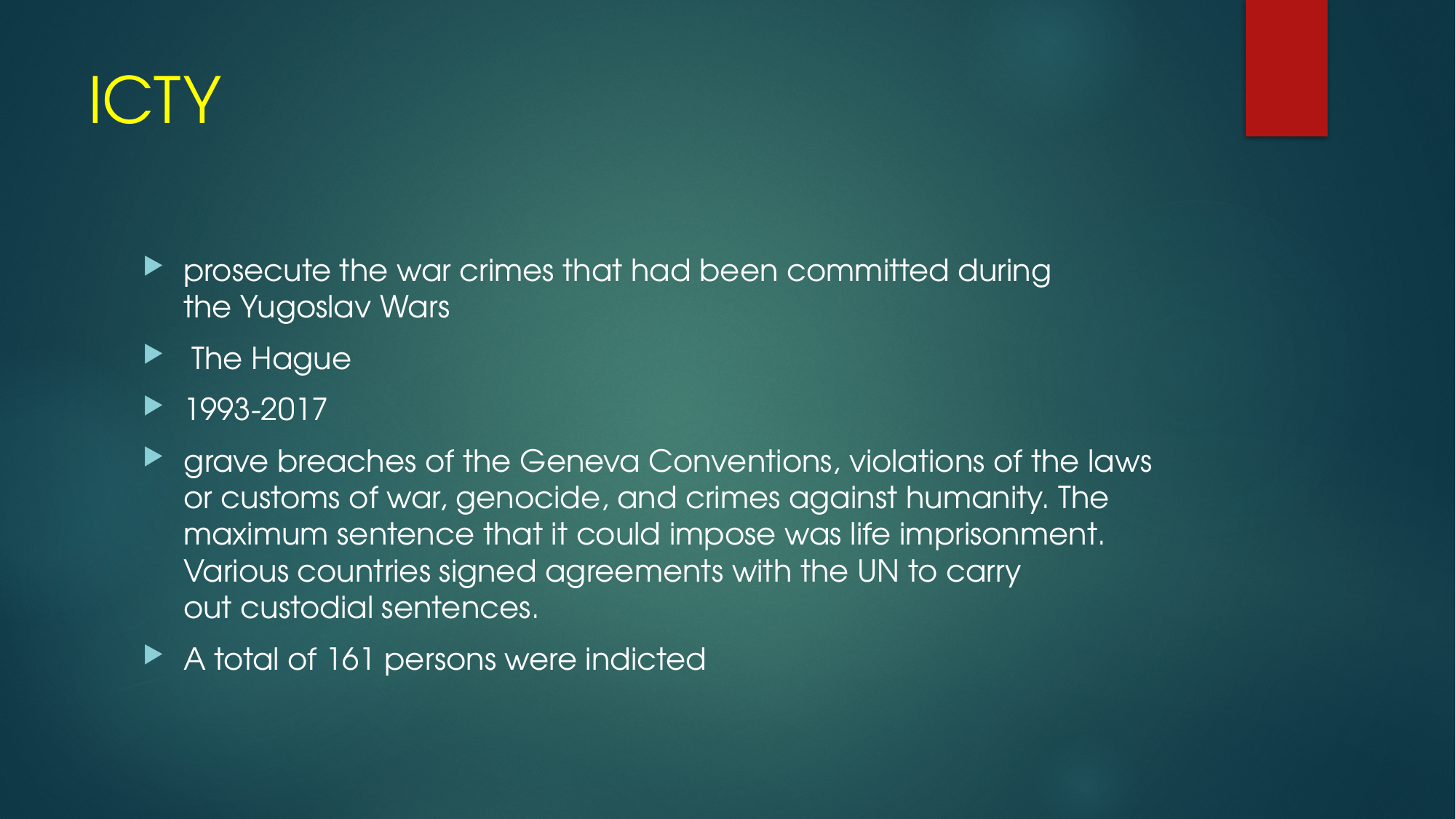

# ICTY
prosecute the war crimes that had been committed during the Yugoslav Wars
 The Hague
1993-2017
grave breaches of the Geneva Conventions, violations of the laws or customs of war, genocide, and crimes against humanity. The maximum sentence that it could impose was life imprisonment. Various countries signed agreements with the UN to carry out custodial sentences.
A total of 161 persons were indicted